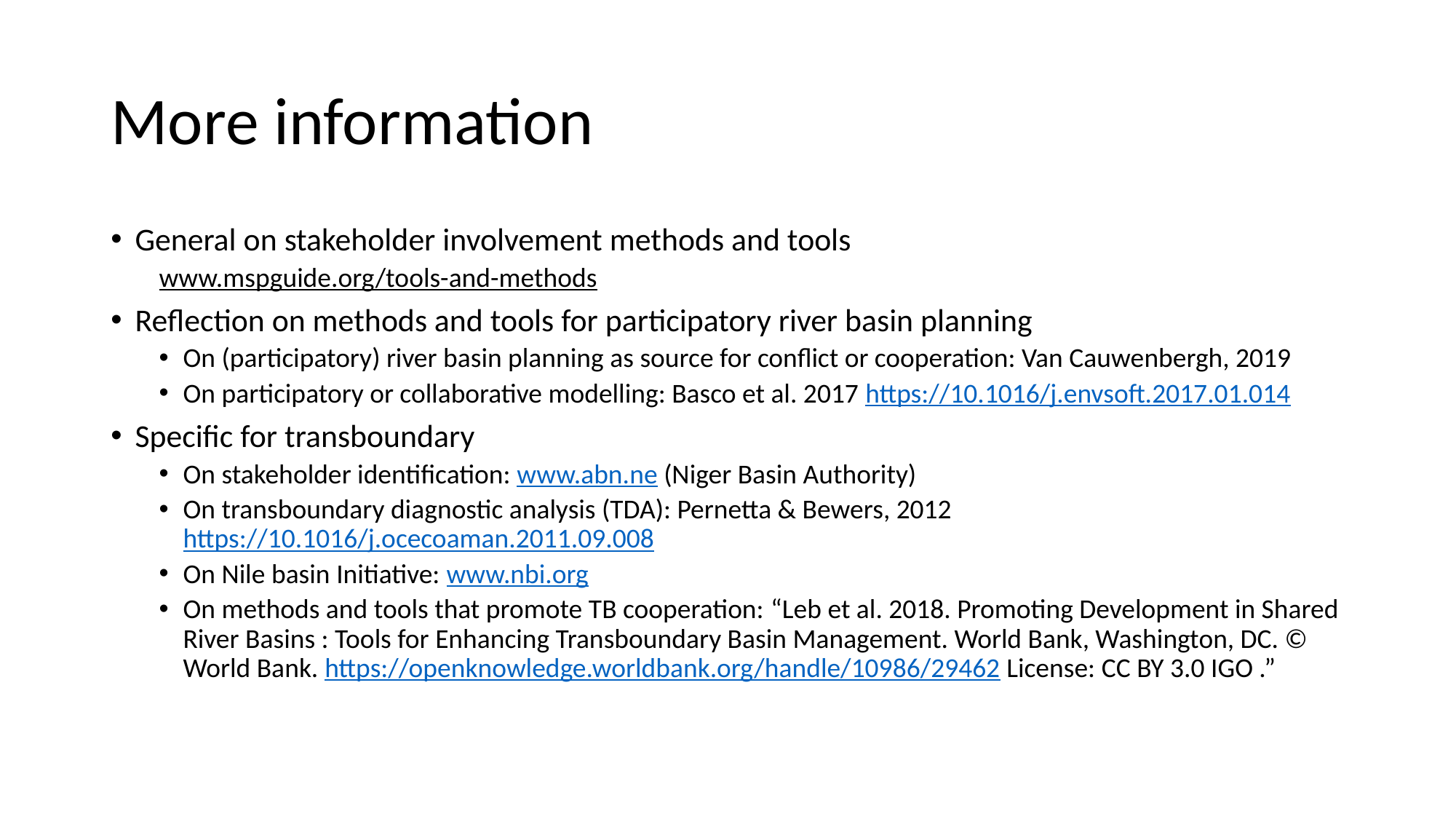

# More information
General on stakeholder involvement methods and tools
www.mspguide.org/tools-and-methods
Reflection on methods and tools for participatory river basin planning
On (participatory) river basin planning as source for conflict or cooperation: Van Cauwenbergh, 2019
On participatory or collaborative modelling: Basco et al. 2017 https://10.1016/j.envsoft.2017.01.014
Specific for transboundary
On stakeholder identification: www.abn.ne (Niger Basin Authority)
On transboundary diagnostic analysis (TDA): Pernetta & Bewers, 2012 https://10.1016/j.ocecoaman.2011.09.008
On Nile basin Initiative: www.nbi.org
On methods and tools that promote TB cooperation: “Leb et al. 2018. Promoting Development in Shared River Basins : Tools for Enhancing Transboundary Basin Management. World Bank, Washington, DC. © World Bank. https://openknowledge.worldbank.org/handle/10986/29462 License: CC BY 3.0 IGO .”